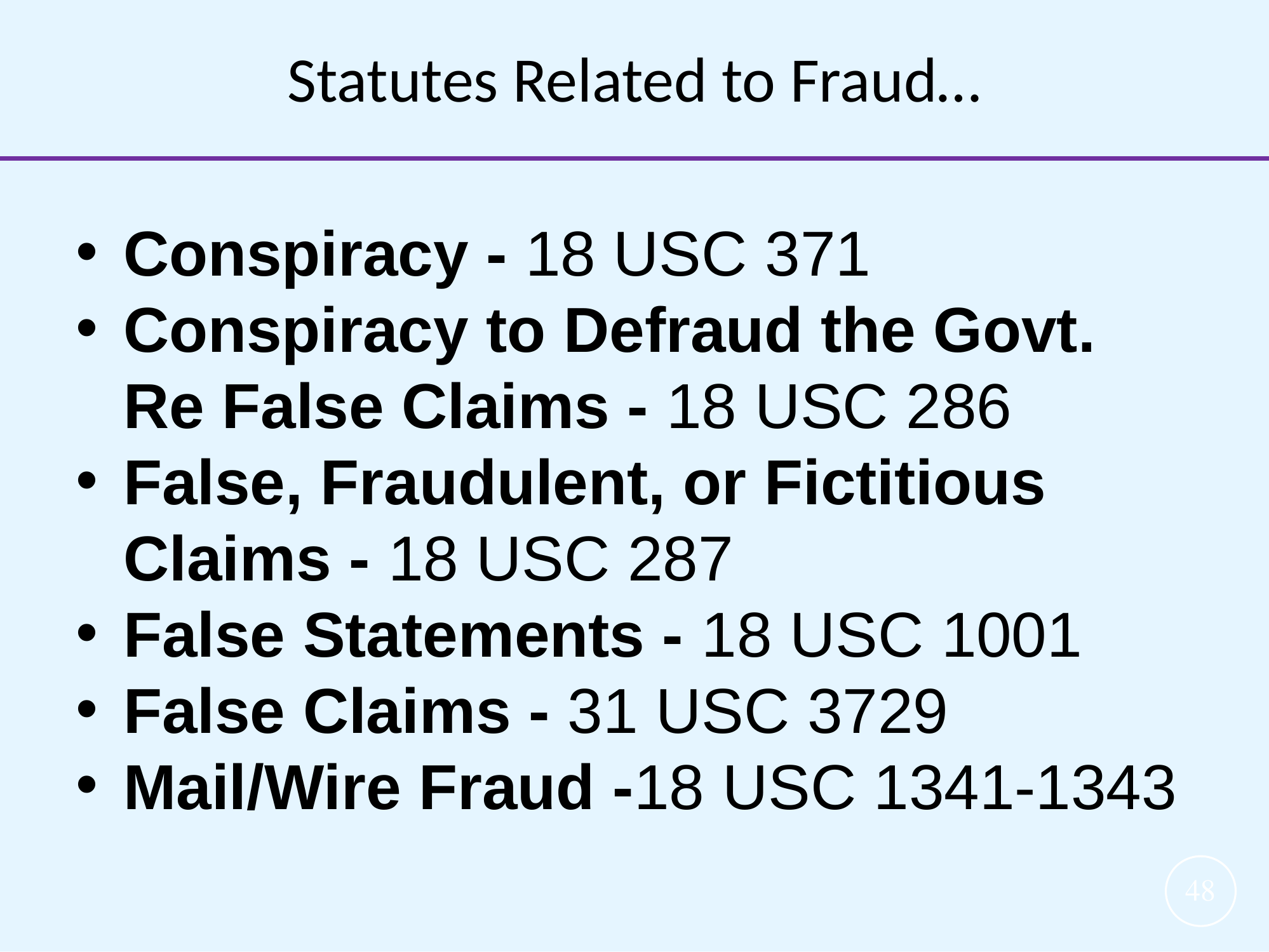

Statutes Related to Fraud…
Conspiracy - 18 USC 371
Conspiracy to Defraud the Govt. Re False Claims - 18 USC 286
False, Fraudulent, or Fictitious Claims - 18 USC 287
False Statements - 18 USC 1001
False Claims - 31 USC 3729
Mail/Wire Fraud -18 USC 1341-1343
48